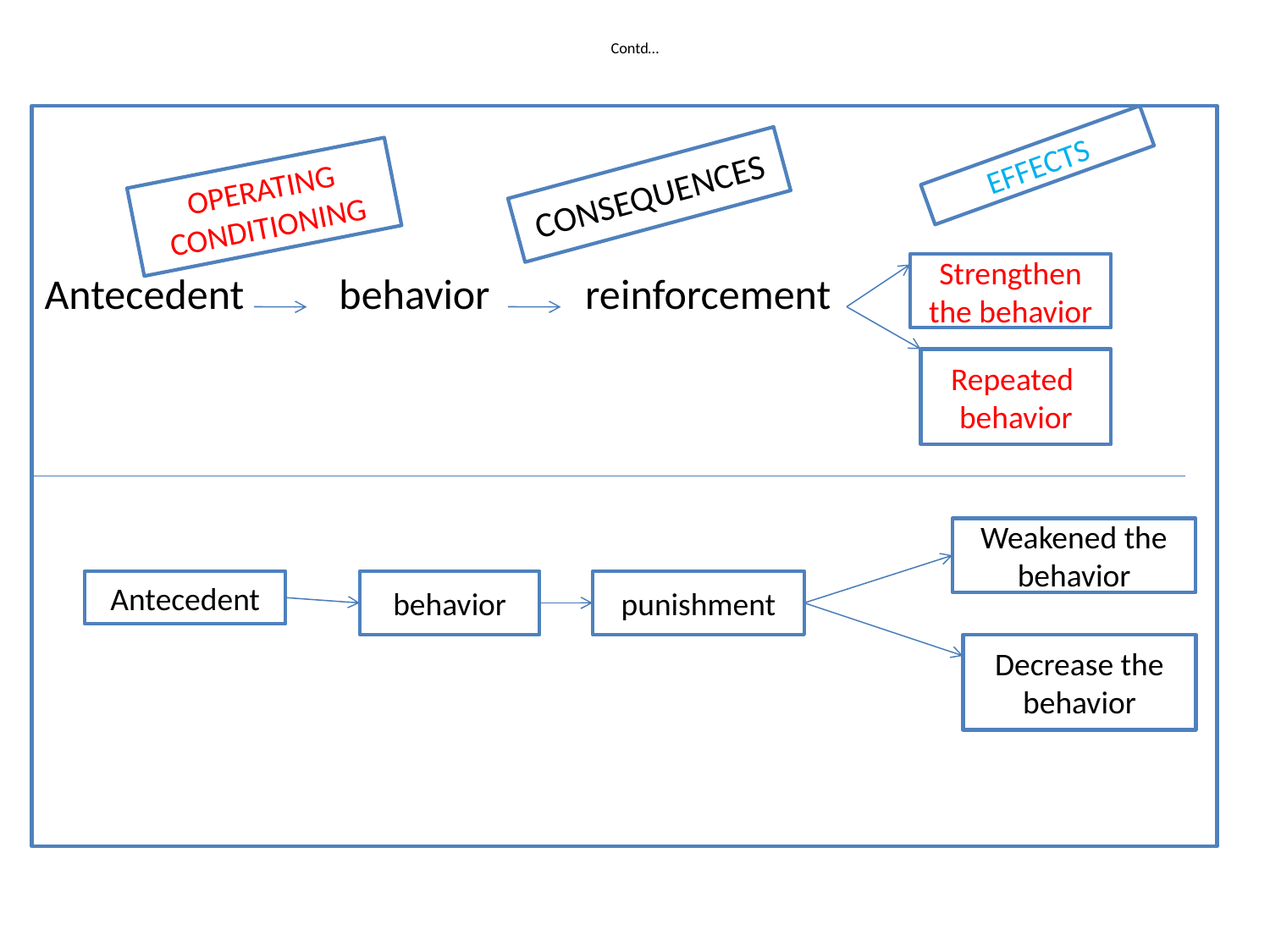

# Contd…

Antecedent          behavior          reinforcement
EFFECTS
CONSEQUENCES
OPERATING CONDITIONING
Strengthen the behavior
Repeated  behavior
Weakened the behavior
Antecedent
behavior
punishment
Decrease the behavior